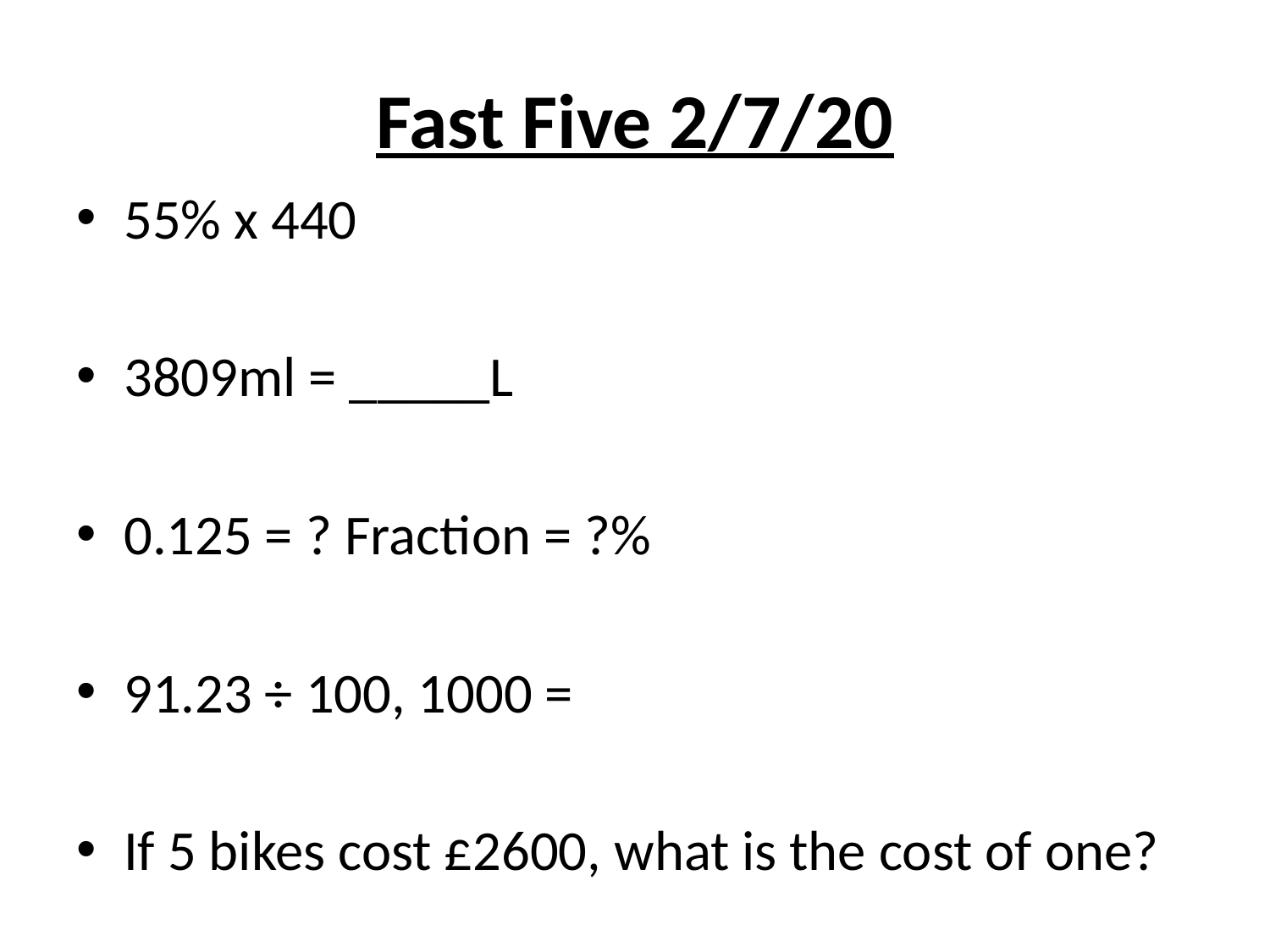

# Fast Five 2/7/20
55% x 440

3809ml = _____L

0.125 = ? Fraction = ?%

91.23 ÷ 100, 1000 =

If 5 bikes cost £2600, what is the cost of one?